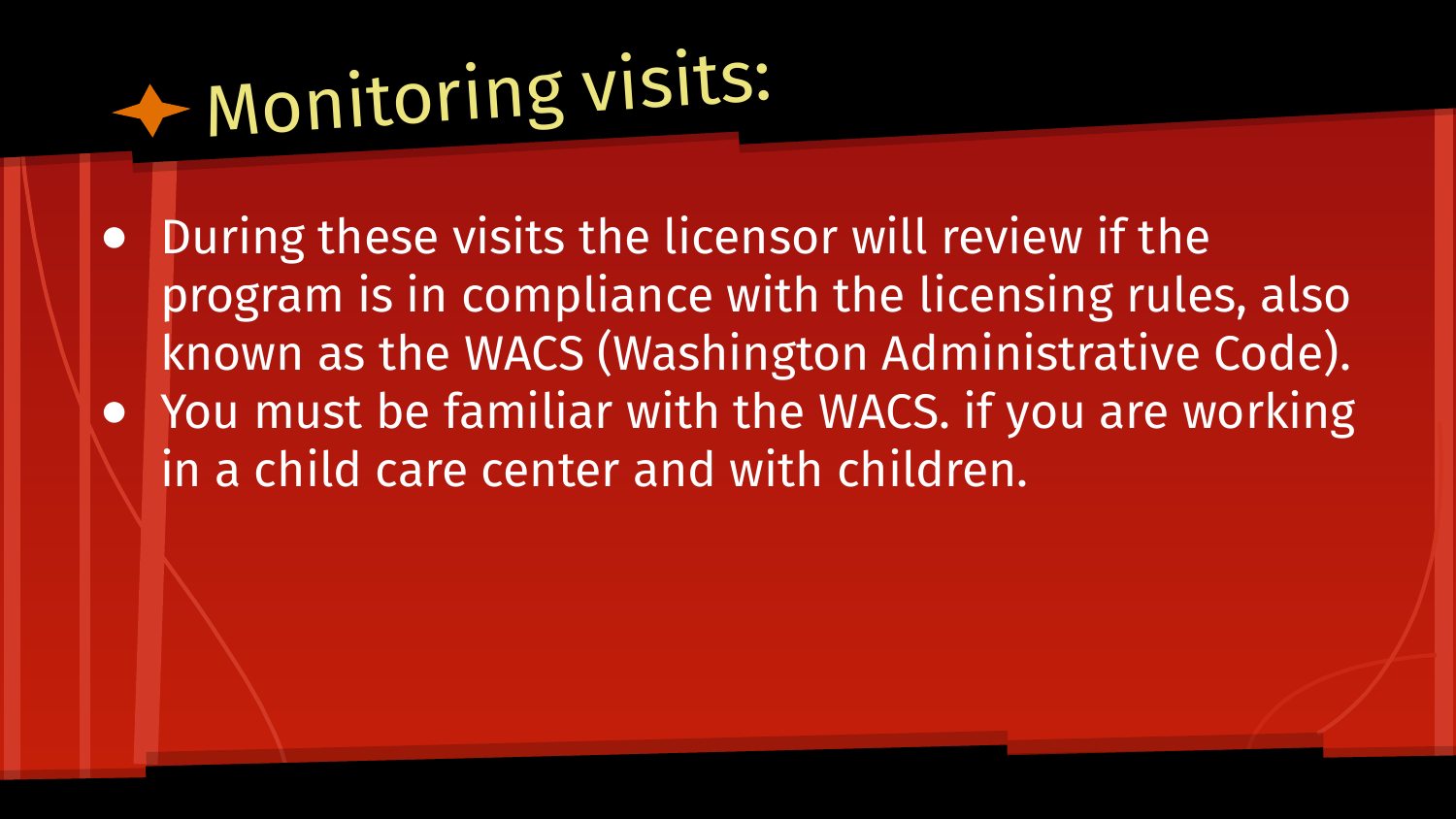

# Monitoring visits:
During these visits the licensor will review if the program is in compliance with the licensing rules, also known as the WACS (Washington Administrative Code).
You must be familiar with the WACS. if you are working in a child care center and with children.